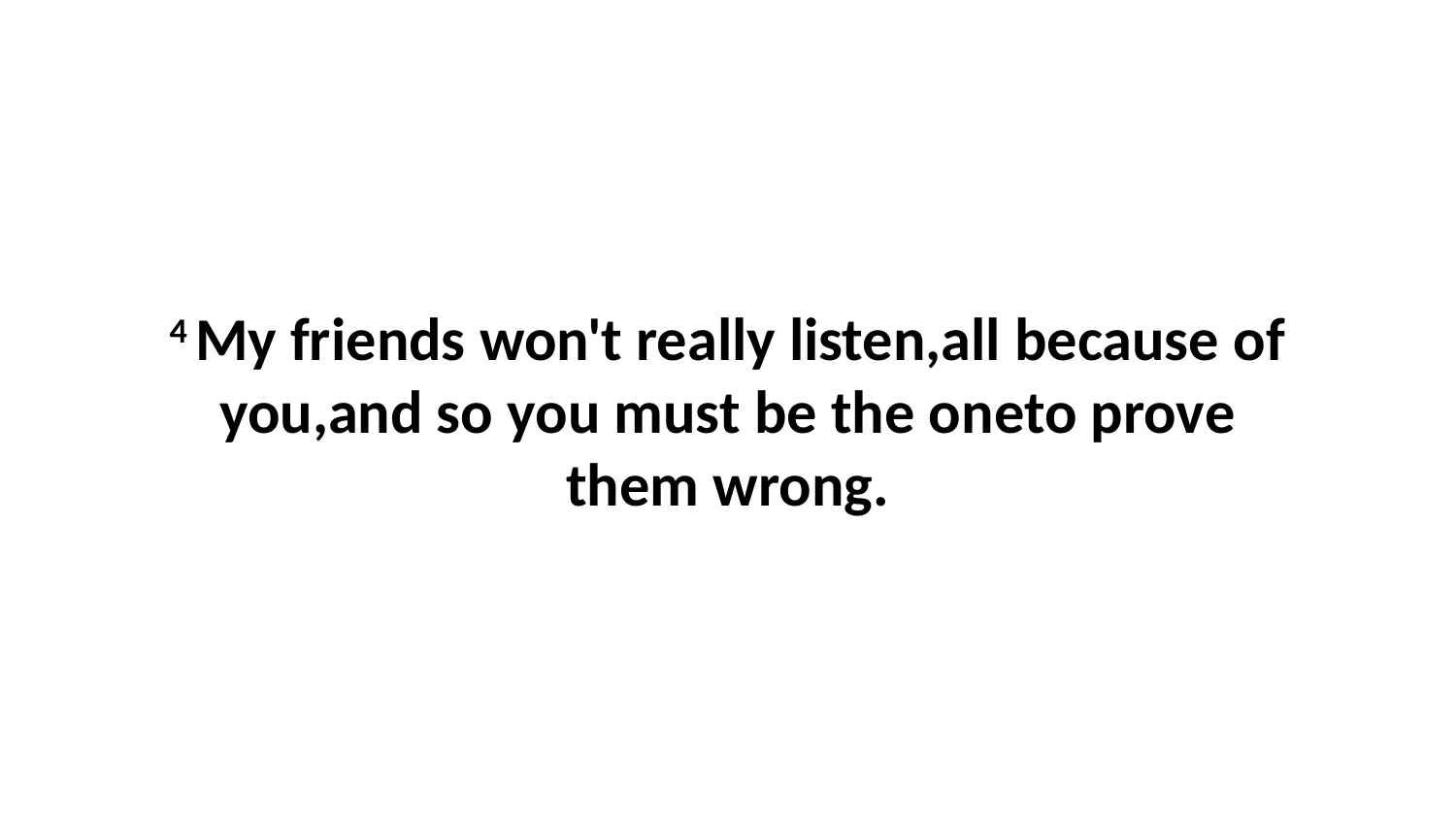

4 My friends won't really listen,all because of you,and so you must be the oneto prove them wrong.